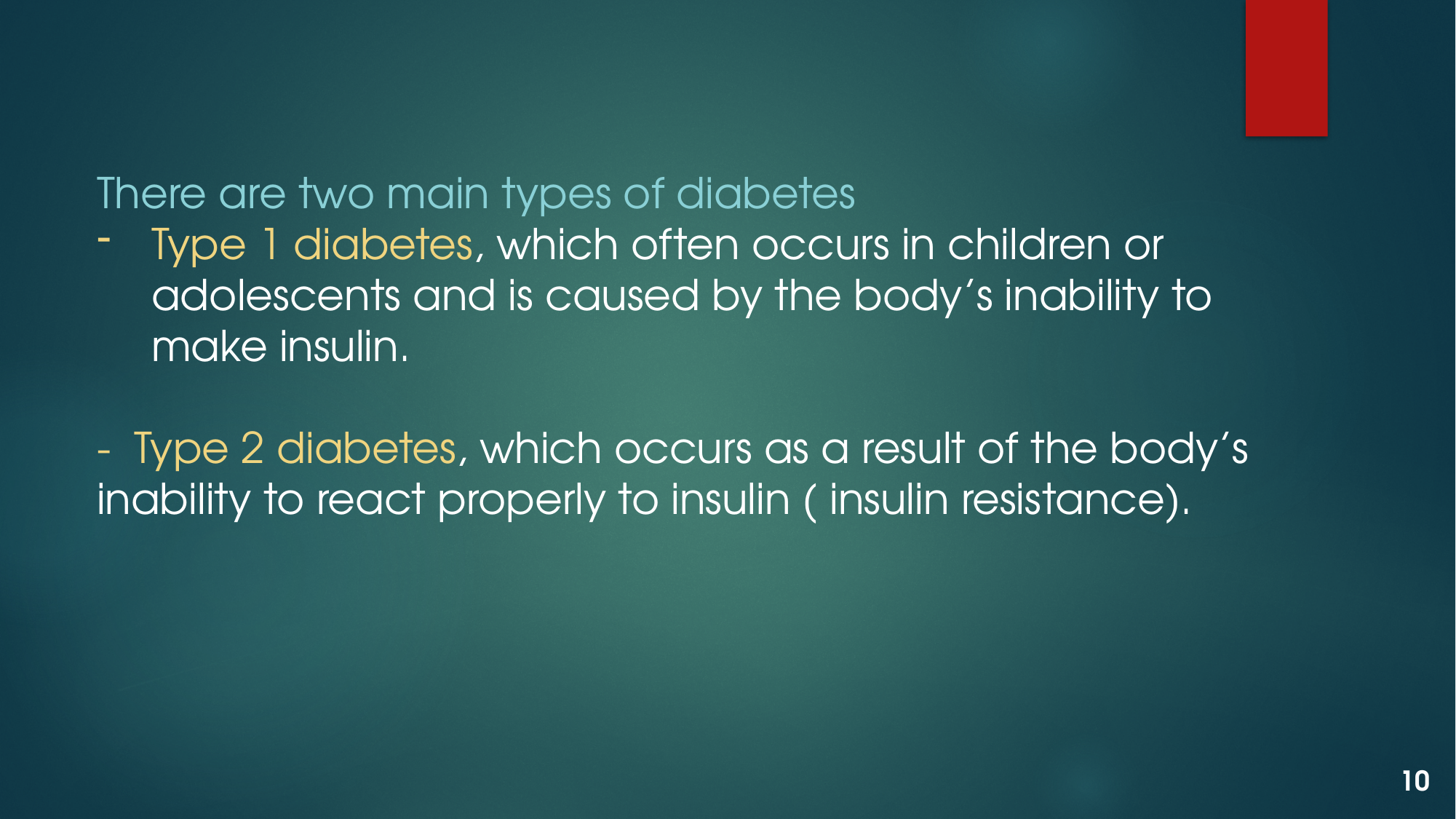

There are two main types of diabetes
Type 1 diabetes, which often occurs in children or adolescents and is caused by the body’s inability to make insulin.

-  Type 2 diabetes, which occurs as a result of the body’s inability to react properly to insulin ( insulin resistance).
10